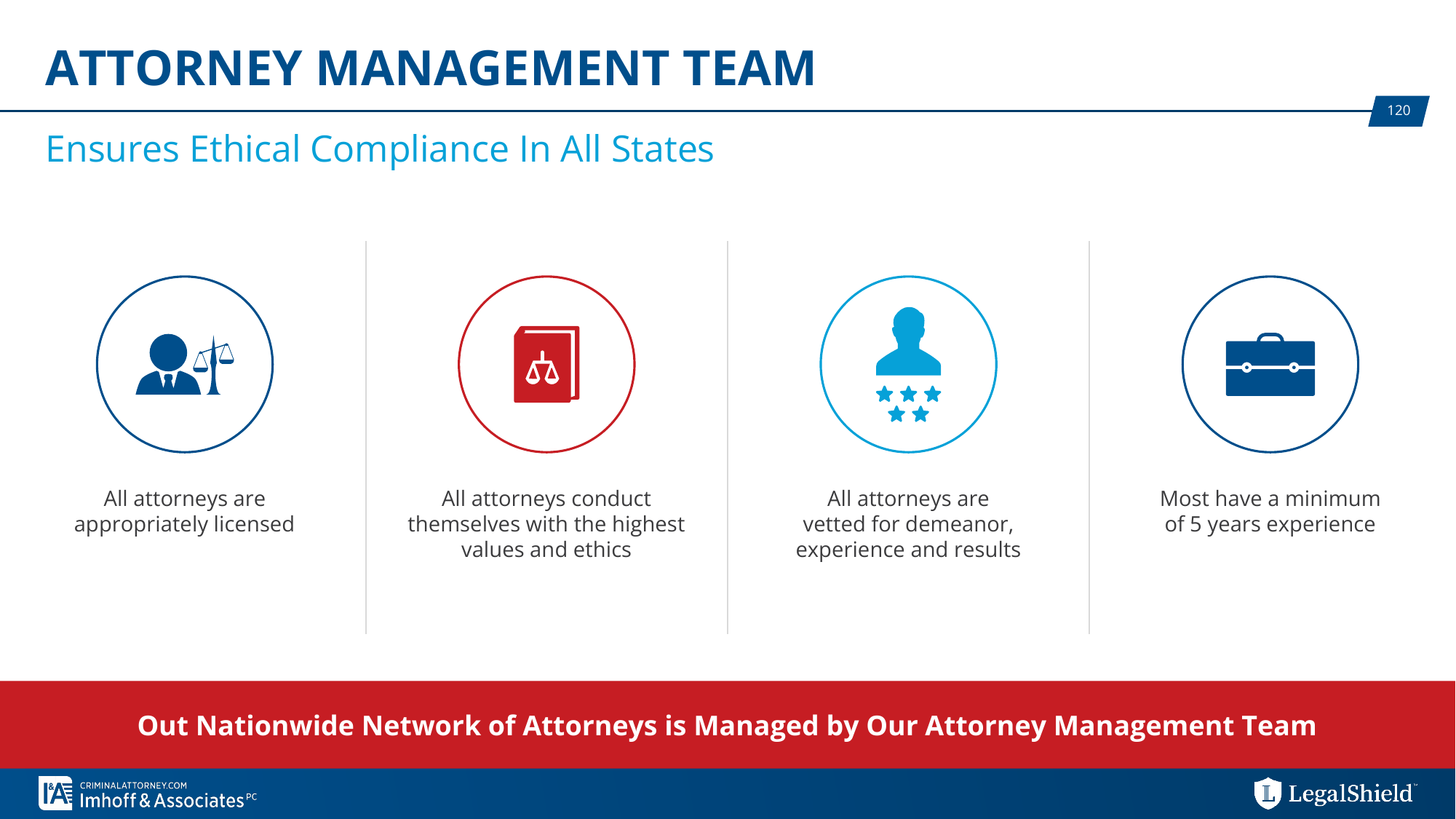

# Attorney Management Team
Ensures Ethical Compliance In All States

All attorneys are appropriately licensed
All attorneys conduct themselves with the highest values and ethics
All attorneys are
vetted for demeanor,
experience and results
Most have a minimum
of 5 years experience
Out Nationwide Network of Attorneys is Managed by Our Attorney Management Team